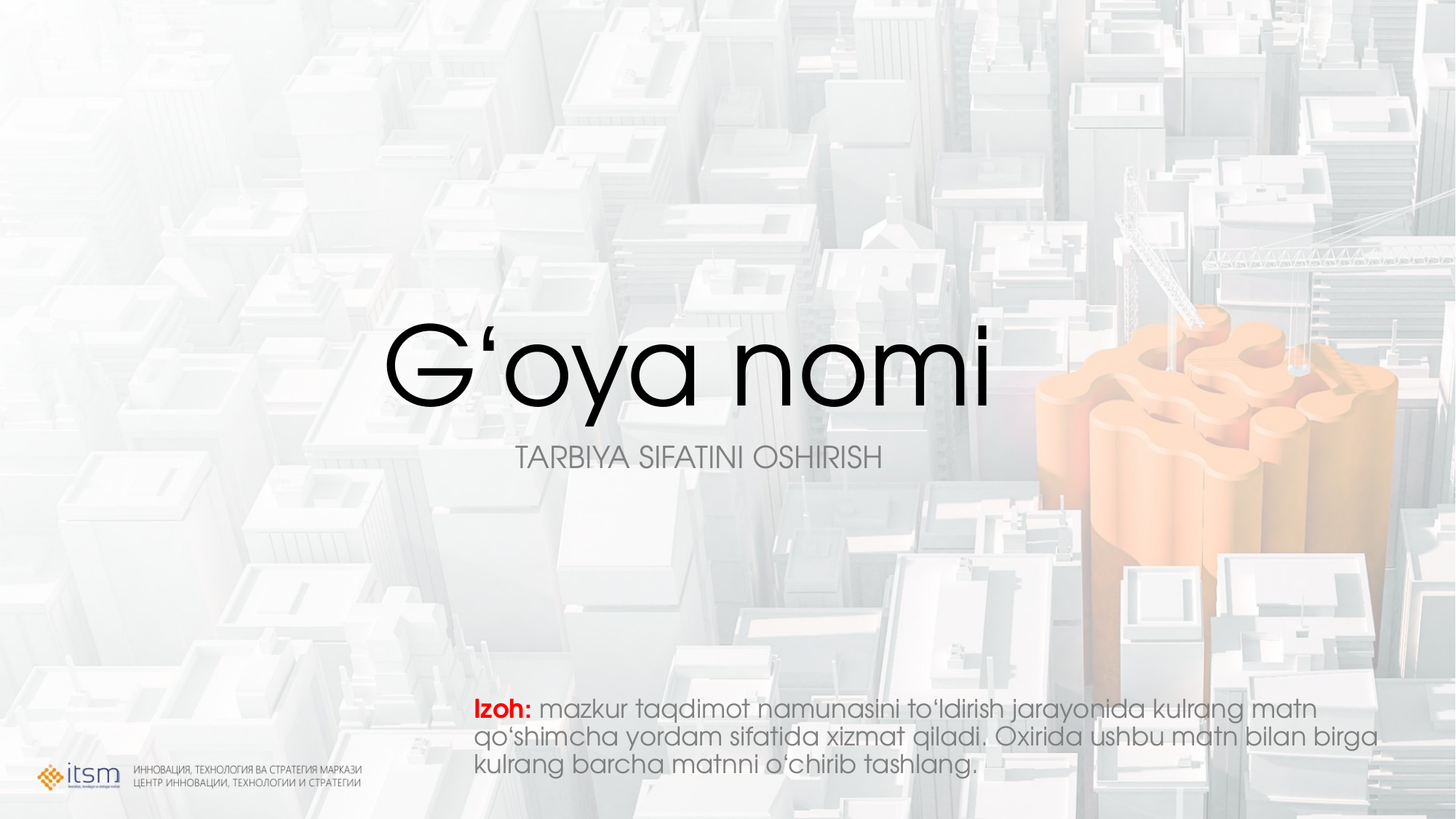

# Gʻoya nomi
Tarbiya sifatini oshirish
Izoh: mazkur taqdimot namunasini toʻldirish jarayonida kulrang matn qoʻshimcha yordam sifatida xizmat qiladi. Oxirida ushbu matn bilan birga kulrang barcha matnni oʻchirib tashlang.